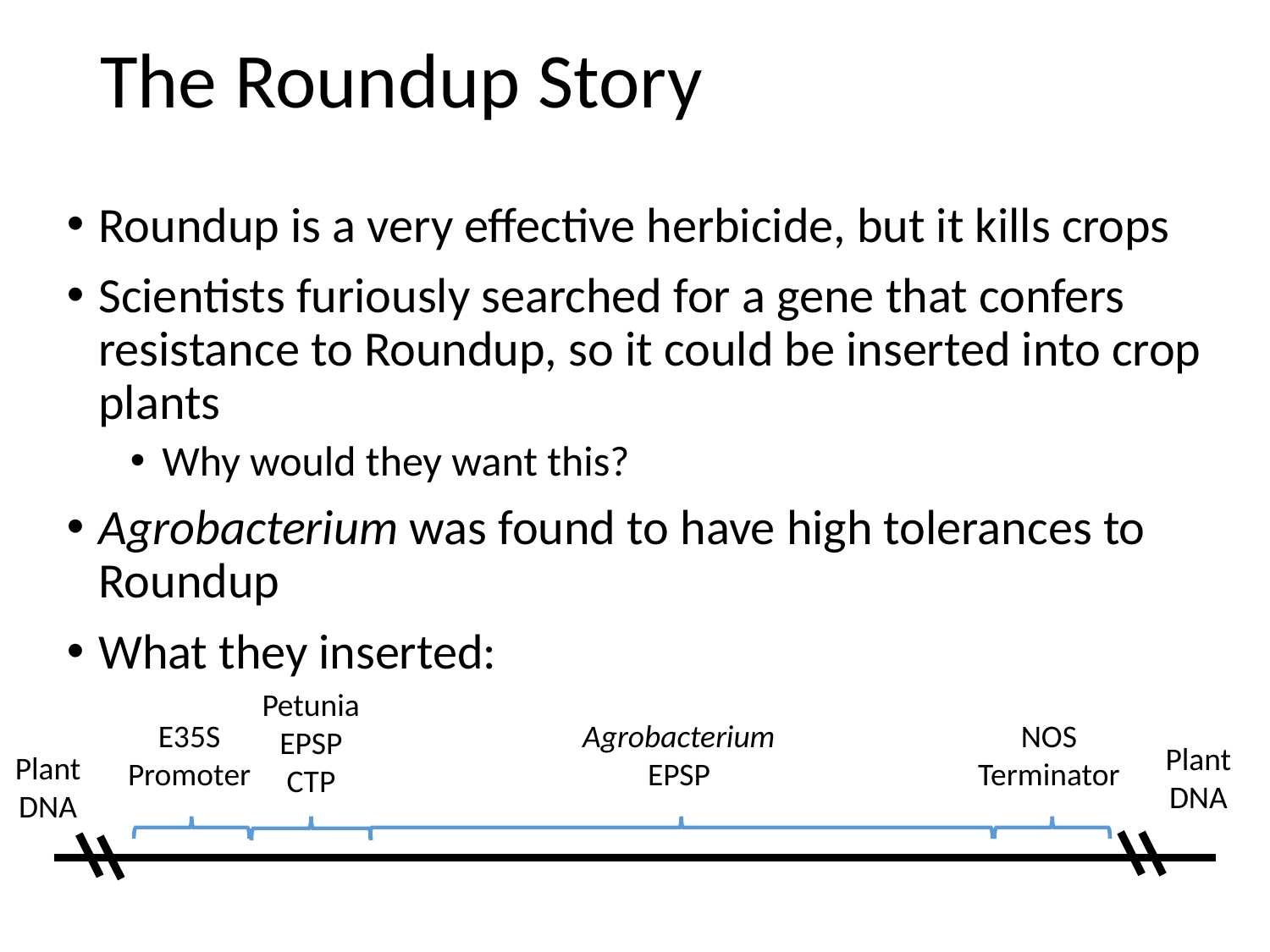

# The Roundup Story
Roundup is a very effective herbicide, but it kills crops
Scientists furiously searched for a gene that confers resistance to Roundup, so it could be inserted into crop plants
Why would they want this?
Agrobacterium was found to have high tolerances to Roundup
What they inserted:

Petunia
EPSP
CTP
E35S Promoter
Agrobacterium EPSP
NOS Terminator
Plant DNA
Plant DNA